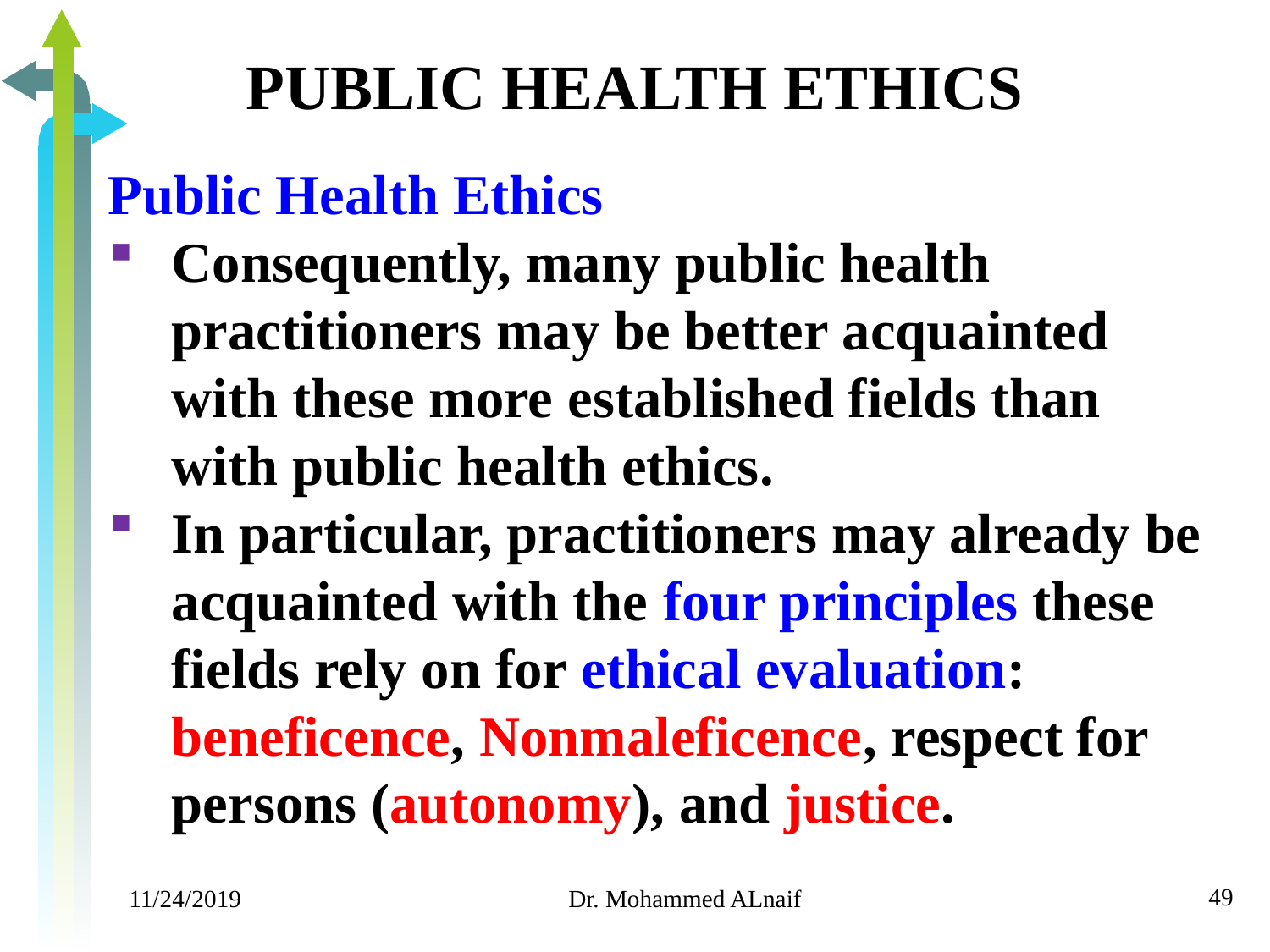

# PUBLIC HEALTH ETHICS
Public Health Ethics
Consequently, many public health practitioners may be better acquainted with these more established fields than with public health ethics.
In particular, practitioners may already be acquainted with the four principles these fields rely on for ethical evaluation: beneficence, Nonmaleficence, respect for persons (autonomy), and justice.
49
11/24/2019
Dr. Mohammed ALnaif